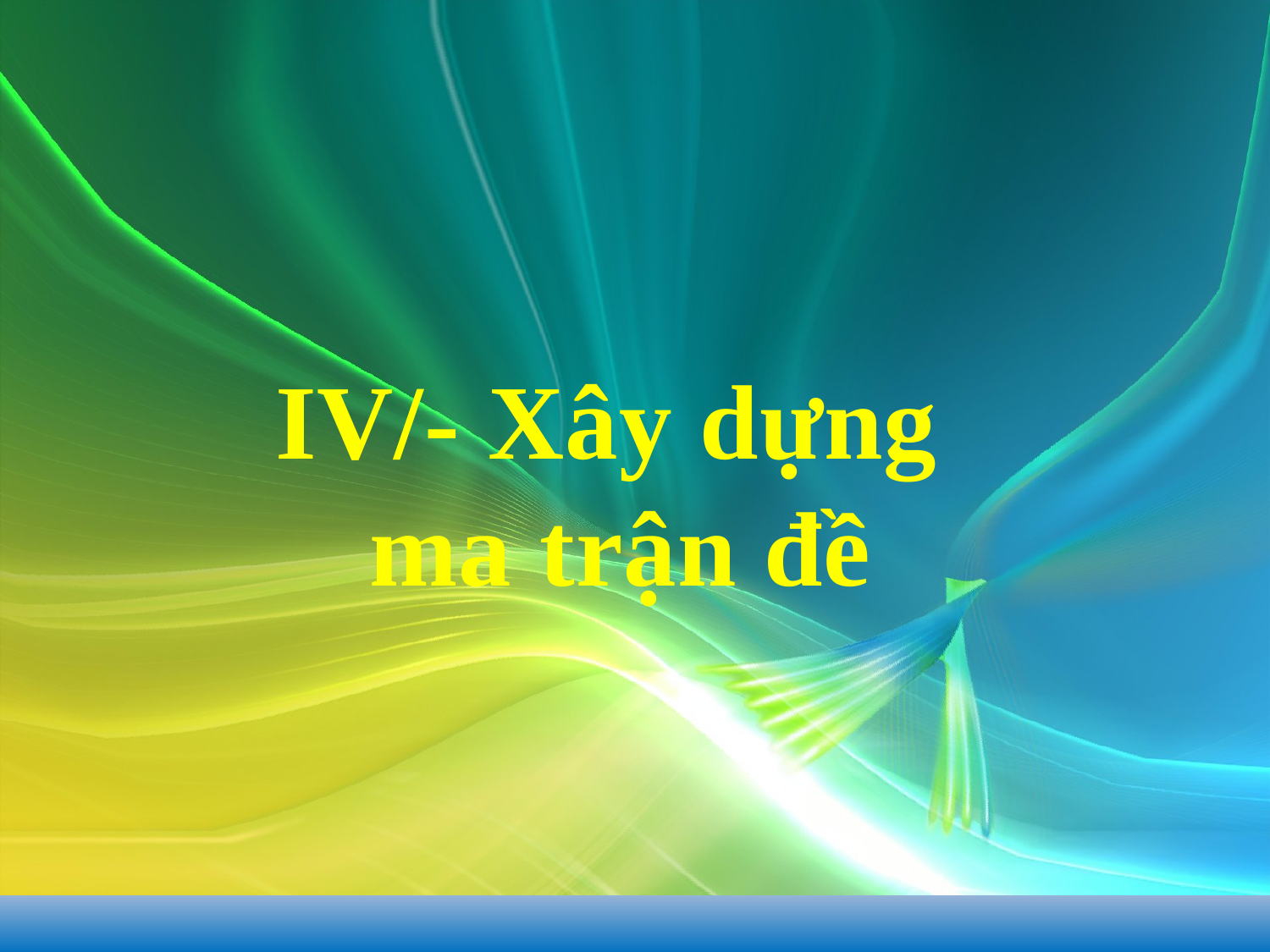

# IV/- Xây dựng ma trận đề